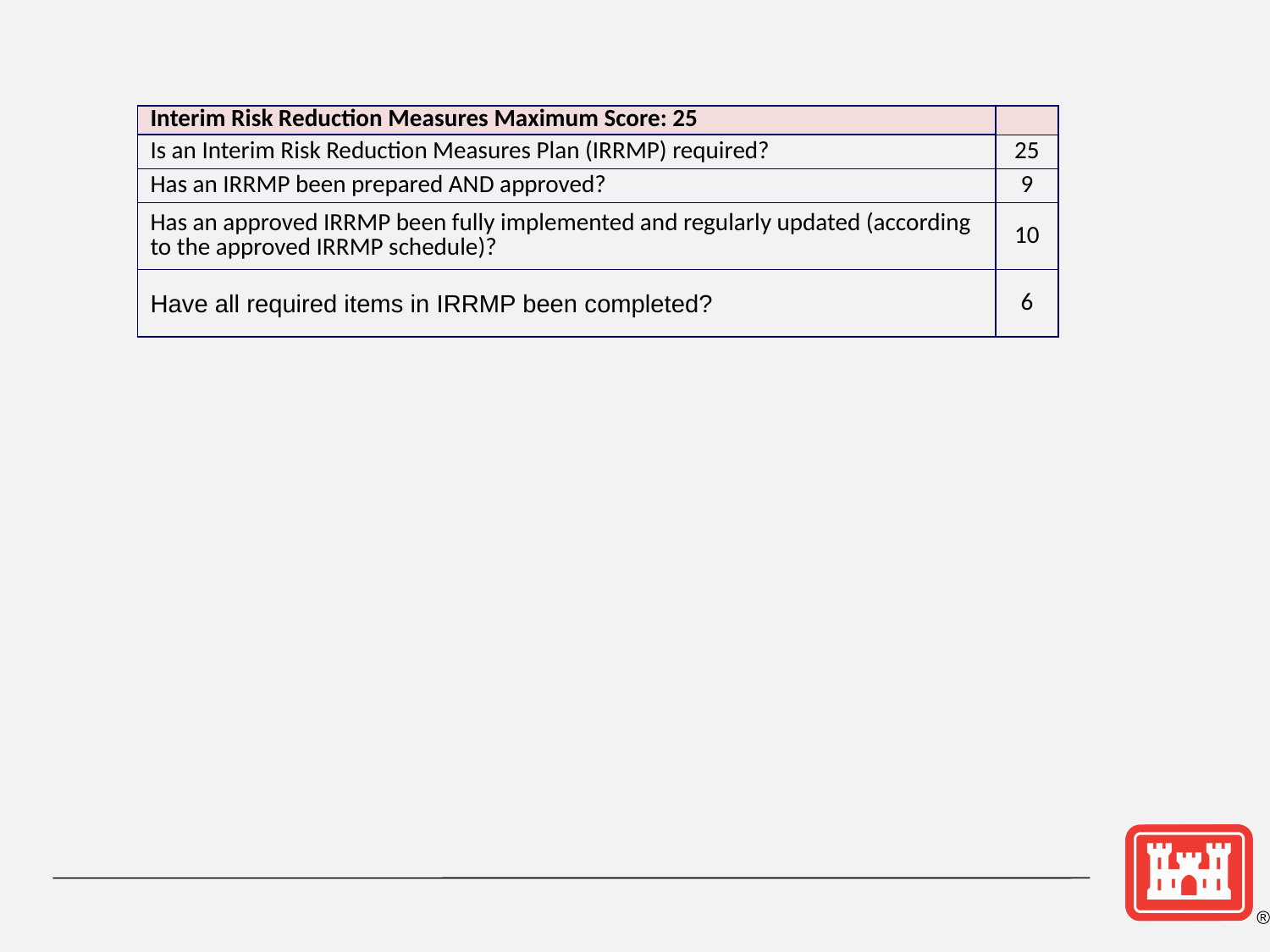

| Interim Risk Reduction Measures Maximum Score: 25 |  |
| --- | --- |
| Is an Interim Risk Reduction Measures Plan (IRRMP) required? | 25 |
| Has an IRRMP been prepared AND approved? | 9 |
| Has an approved IRRMP been fully implemented and regularly updated (according to the approved IRRMP schedule)? | 10 |
| Have all required items in IRRMP been completed? | 6 |